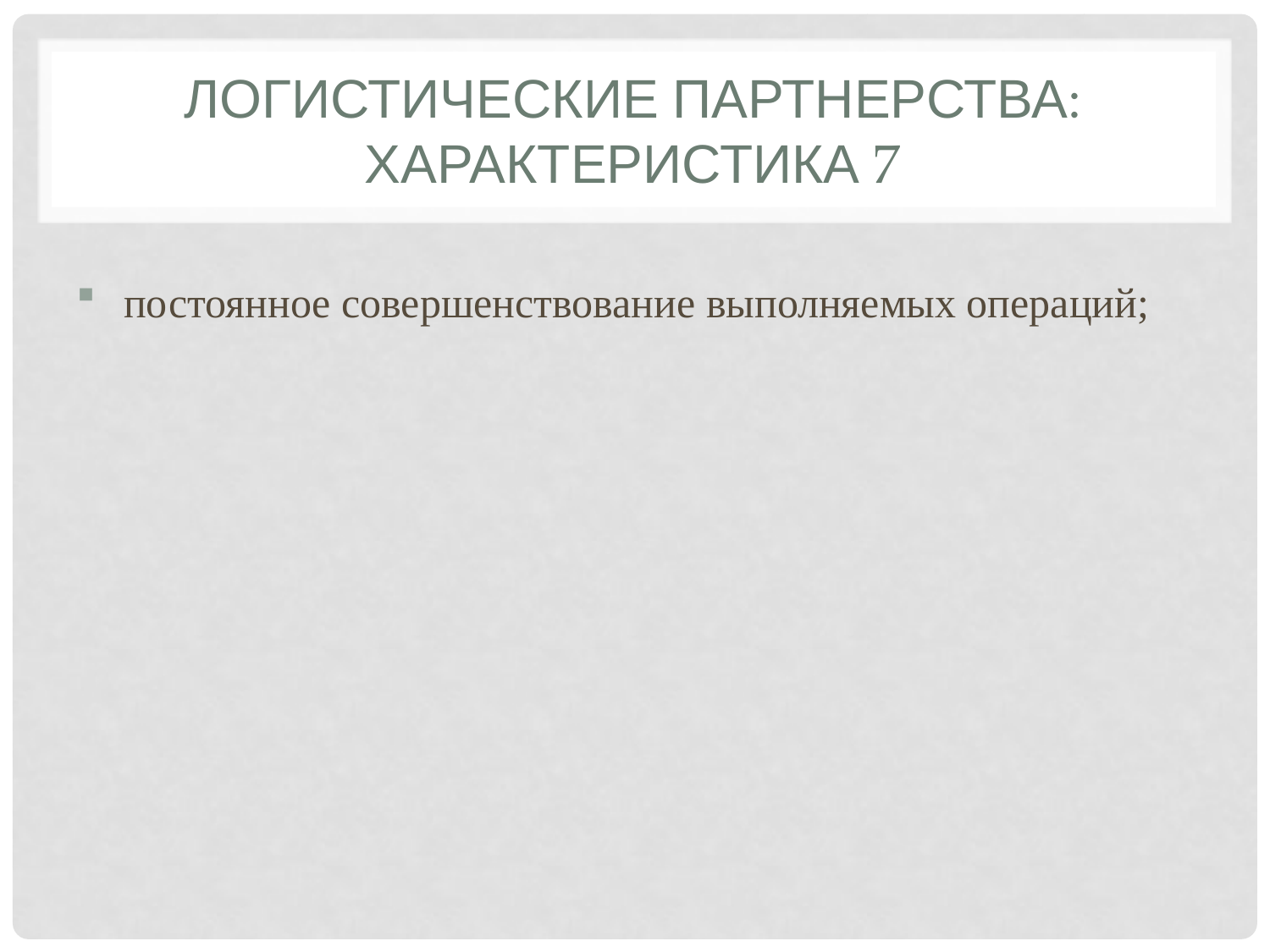

# Логистические партнерства: характеристика 7
постоянное совершенствование выполняемых операций;